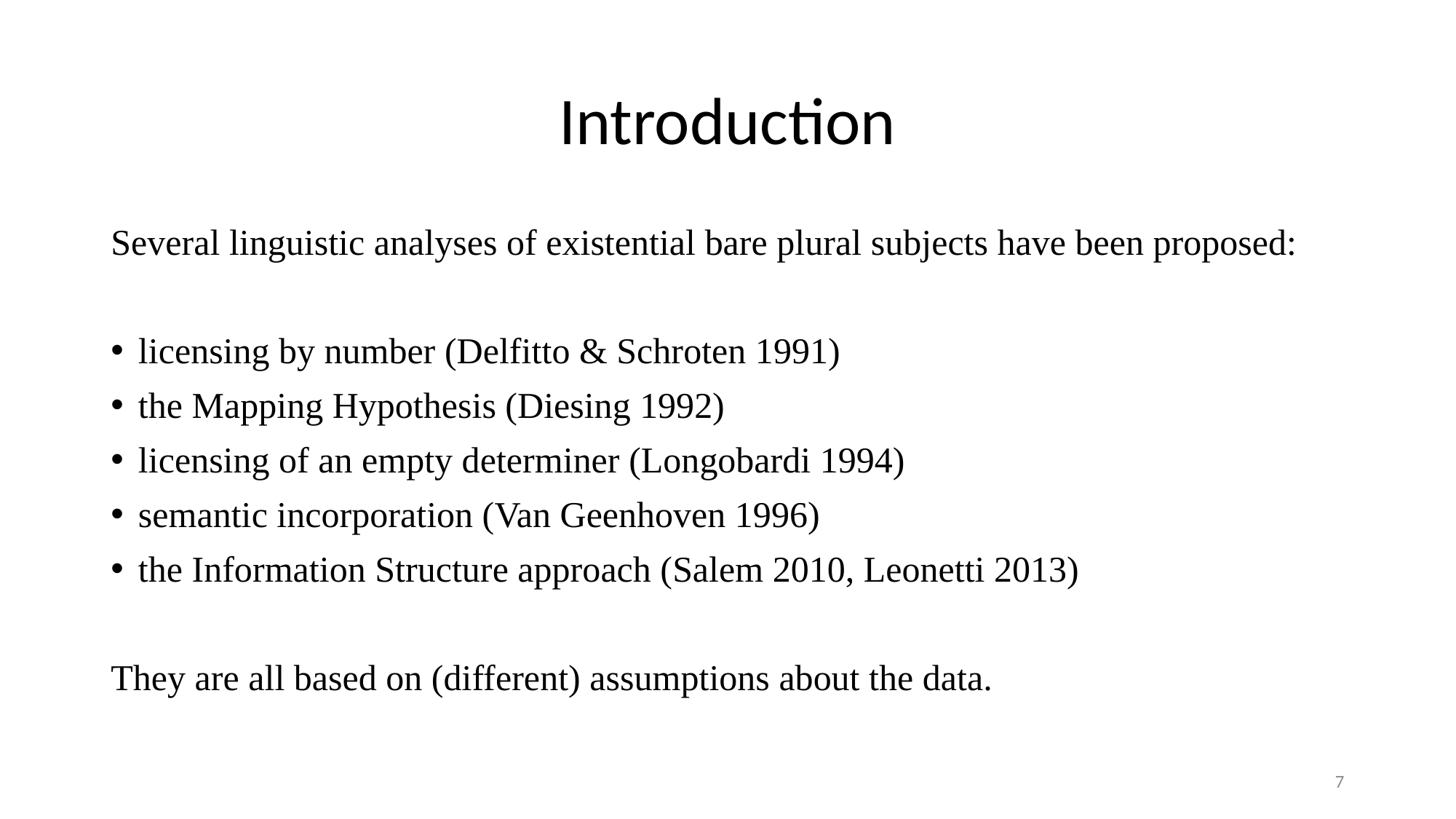

# Introduction
Several linguistic analyses of existential bare plural subjects have been proposed:

licensing by number (Delfitto & Schroten 1991)
the Mapping Hypothesis (Diesing 1992)
licensing of an empty determiner (Longobardi 1994)
semantic incorporation (Van Geenhoven 1996)
the Information Structure approach (Salem 2010, Leonetti 2013)

They are all based on (different) assumptions about the data.
7